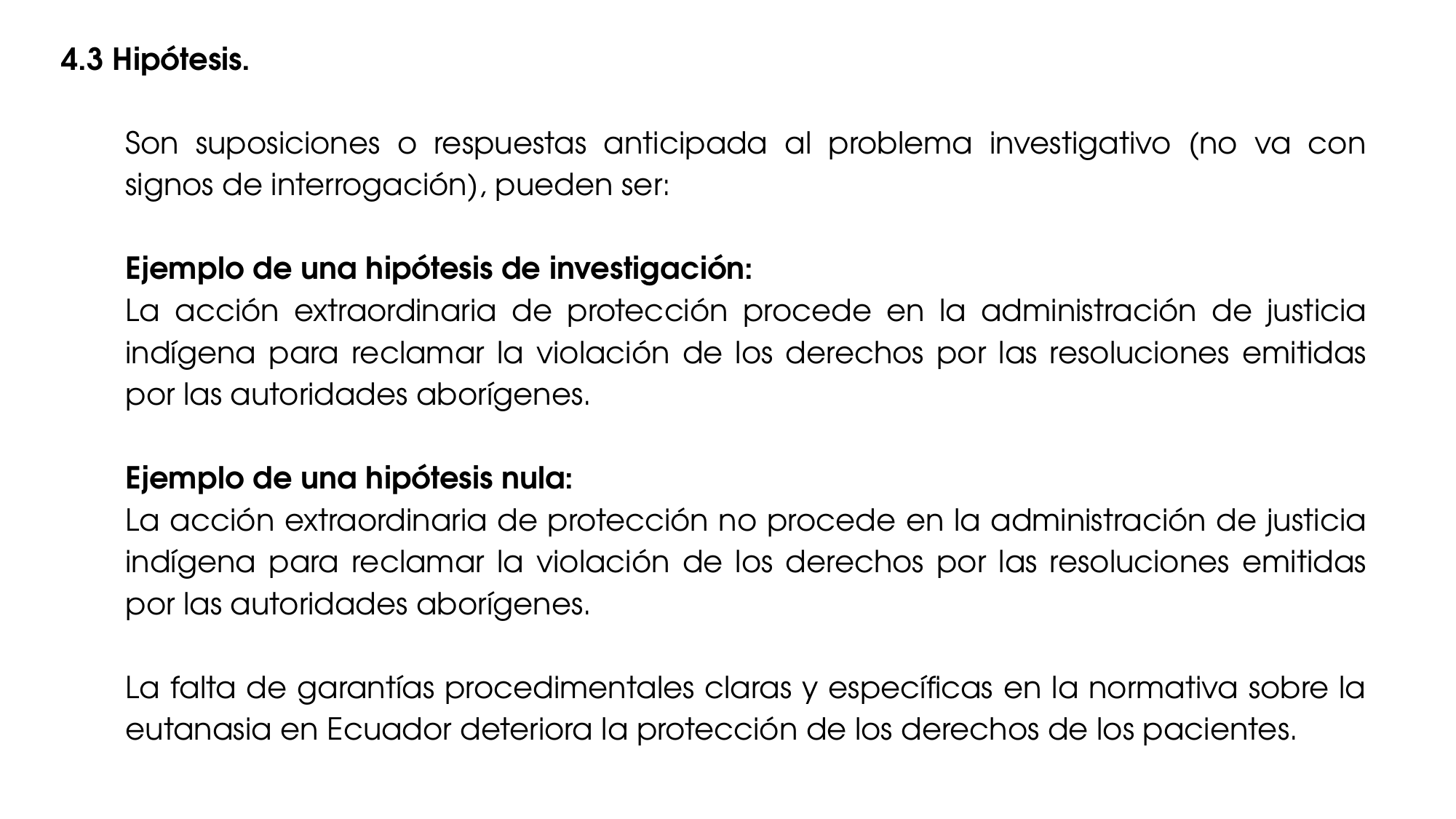

4.3 Hipótesis.

Son suposiciones o respuestas anticipada al problema investigativo (no va con signos de interrogación), pueden ser:

Ejemplo de una hipótesis de investigación:
La acción extraordinaria de protección procede en la administración de justicia indígena para reclamar la violación de los derechos por las resoluciones emitidas por las autoridades aborígenes.

Ejemplo de una hipótesis nula:
La acción extraordinaria de protección no procede en la administración de justicia indígena para reclamar la violación de los derechos por las resoluciones emitidas por las autoridades aborígenes.

La falta de garantías procedimentales claras y específicas en la normativa sobre la eutanasia en Ecuador deteriora la protección de los derechos de los pacientes.